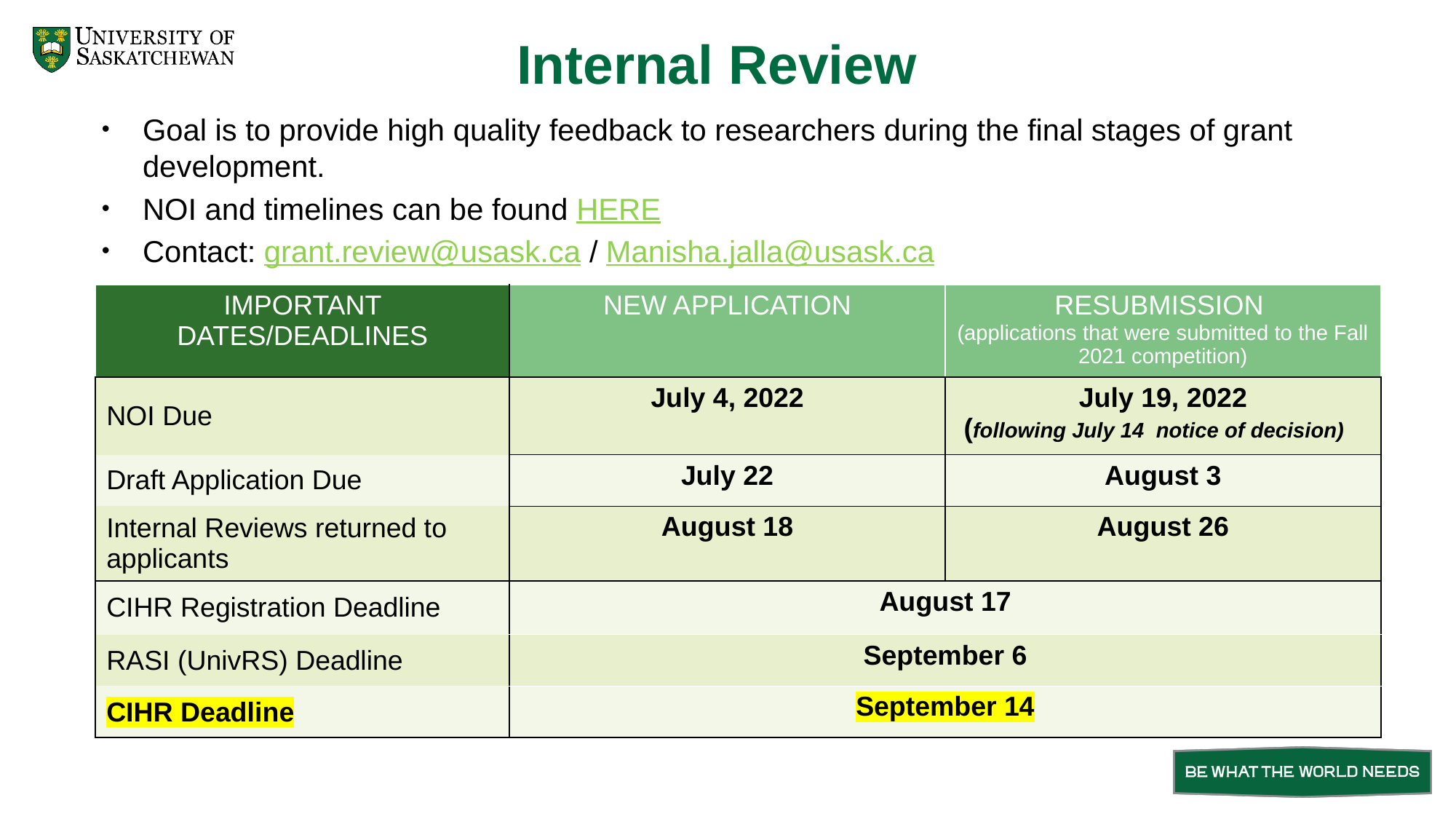

# Internal Review
Goal is to provide high quality feedback to researchers during the final stages of grant development.
NOI and timelines can be found HERE
Contact: grant.review@usask.ca / Manisha.jalla@usask.ca

| IMPORTANT DATES/DEADLINES | NEW APPLICATION | RESUBMISSION (applications that were submitted to the Fall 2021 competition) |
| --- | --- | --- |
| NOI Due | July 4, 2022 | July 19, 2022 (following July 14 notice of decision) |
| Draft Application Due | July 22 | August 3 |
| Internal Reviews returned to applicants | August 18 | August 26 |
| CIHR Registration Deadline | August 17 |  |
| RASI (UnivRS) Deadline | September 6 |  |
| CIHR Deadline | September 14 |  |